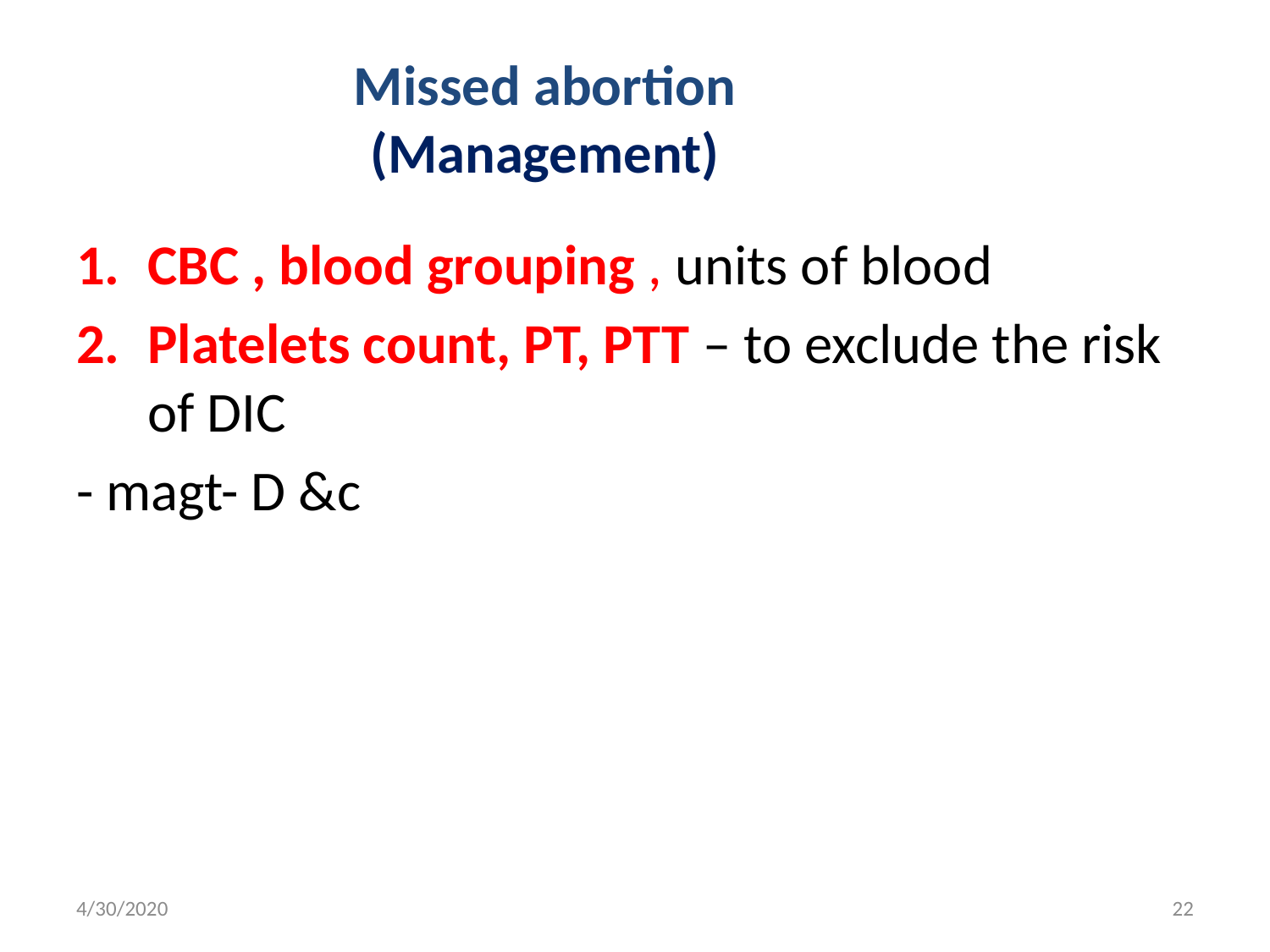

# Missed abortion (Management)
CBC , blood grouping , units of blood
Platelets count, PT, PTT – to exclude the risk of DIC
- magt- D &c

4/30/2020
22